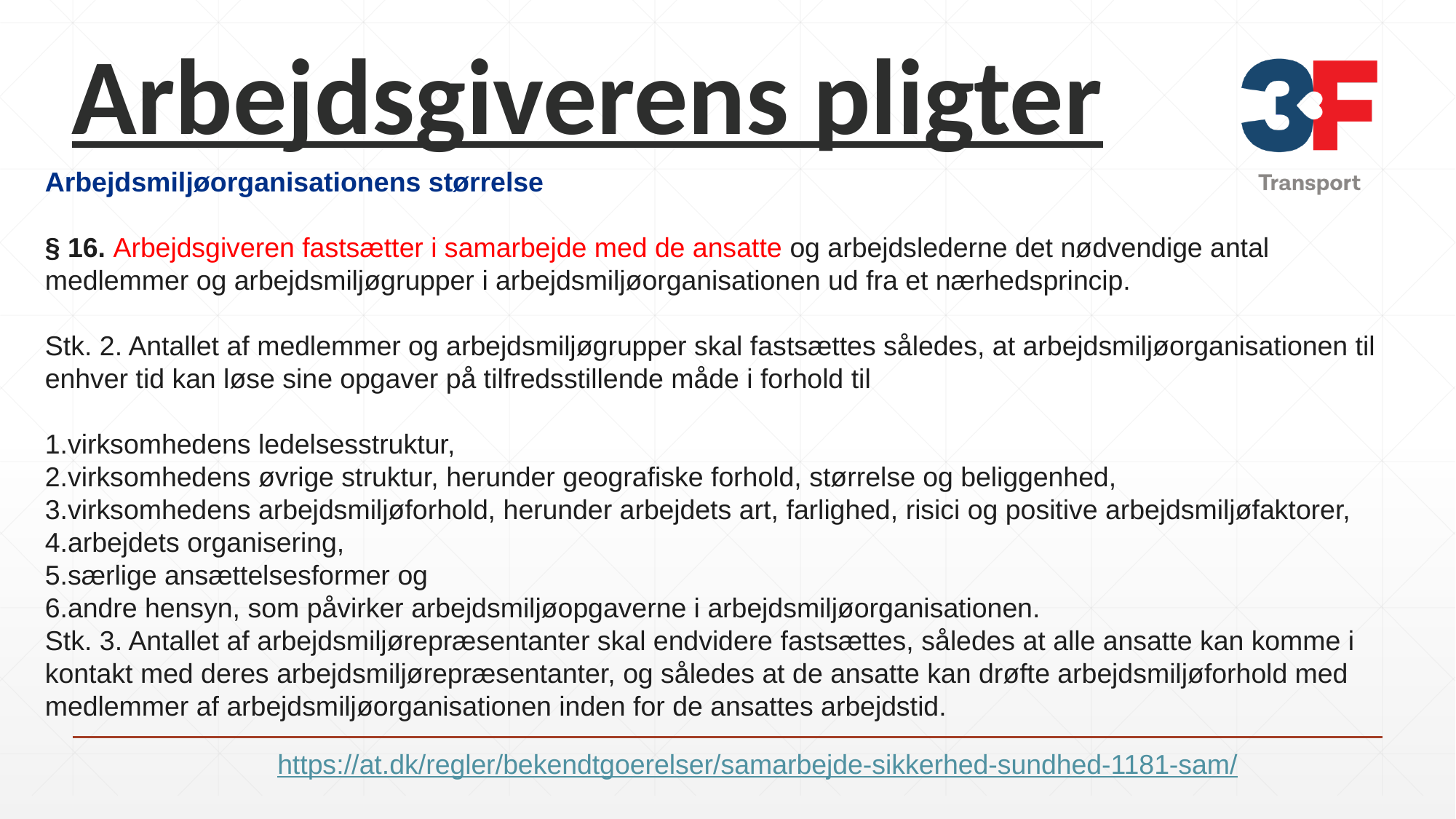

Arbejdsgiverens pligter
Arbejdsmiljøorganisationens størrelse

§ 16. Arbejdsgiveren fastsætter i samarbejde med de ansatte og arbejdslederne det nødvendige antal medlemmer og arbejdsmiljøgrupper i arbejdsmiljøorganisationen ud fra et nærhedsprincip.
Stk. 2. Antallet af medlemmer og arbejdsmiljøgrupper skal fastsættes således, at arbejdsmiljøorganisationen til enhver tid kan løse sine opgaver på tilfredsstillende måde i forhold til

virksomhedens ledelsesstruktur,
virksomhedens øvrige struktur, herunder geografiske forhold, størrelse og beliggenhed,
virksomhedens arbejdsmiljøforhold, herunder arbejdets art, farlighed, risici og positive arbejdsmiljøfaktorer,
arbejdets organisering,
særlige ansættelsesformer og
andre hensyn, som påvirker arbejdsmiljøopgaverne i arbejdsmiljøorganisationen.
Stk. 3. Antallet af arbejdsmiljørepræsentanter skal endvidere fastsættes, således at alle ansatte kan komme i kontakt med deres arbejdsmiljørepræsentanter, og således at de ansatte kan drøfte arbejdsmiljøforhold med medlemmer af arbejdsmiljøorganisationen inden for de ansattes arbejdstid.
https://at.dk/regler/bekendtgoerelser/samarbejde-sikkerhed-sundhed-1181-sam/